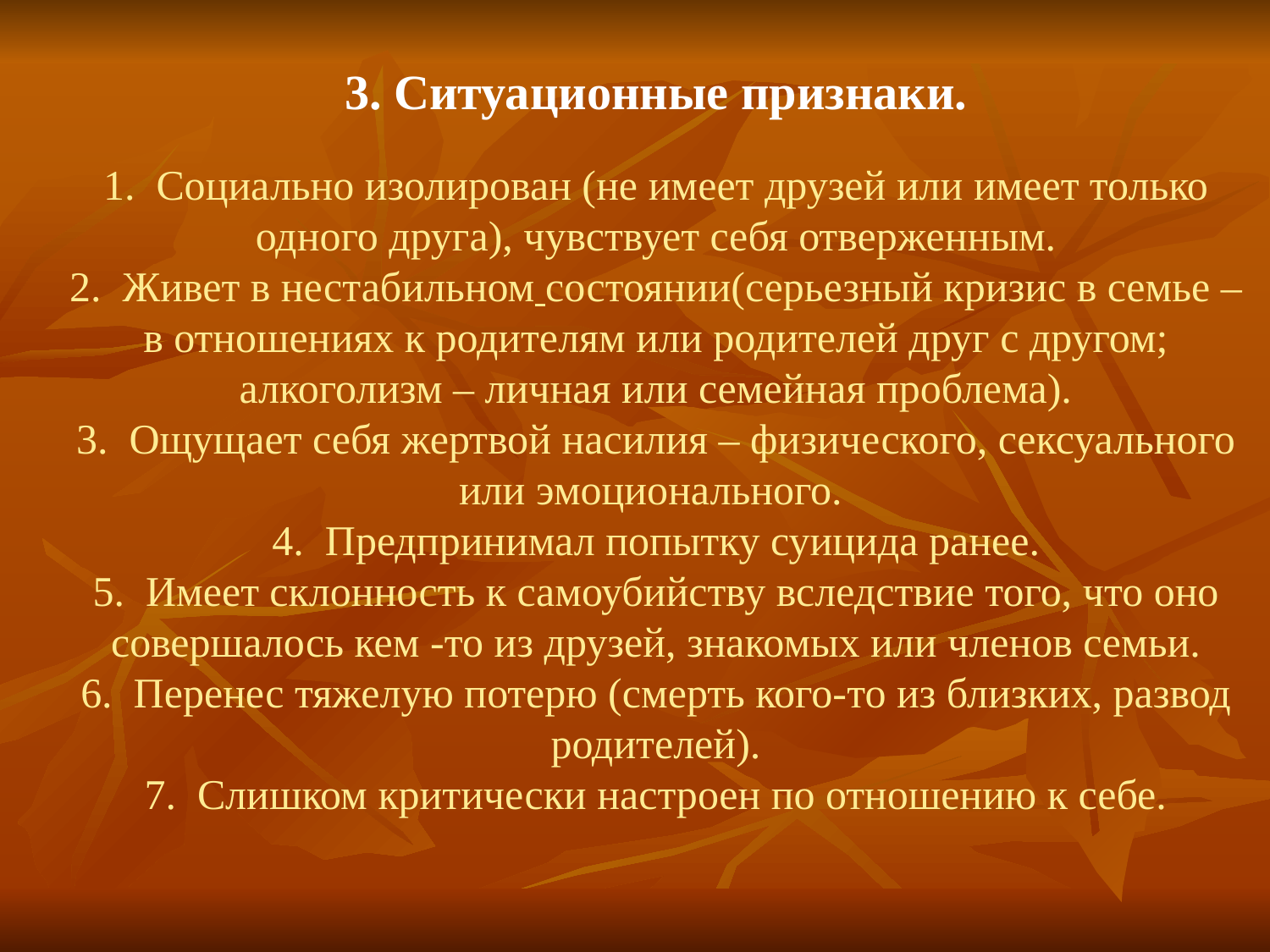

3. Ситуационные признаки.
1.  Социально изолирован (не имеет друзей или имеет только одного друга), чувствует себя отверженным.
2.  Живет в нестабильном состоянии(серьезный кризис в семье – в отношениях к родителям или родителей друг с другом; алкоголизм – личная или семейная проблема).
3.  Ощущает себя жертвой насилия – физического, сексуального или эмоционального.
4.  Предпринимал попытку суицида ранее.
5.  Имеет склонность к самоубийству вследствие того, что оно совершалось кем -то из друзей, знакомых или членов семьи.
6.  Перенес тяжелую потерю (смерть кого-то из близких, развод родителей).
7.  Слишком критически настроен по отношению к себе.